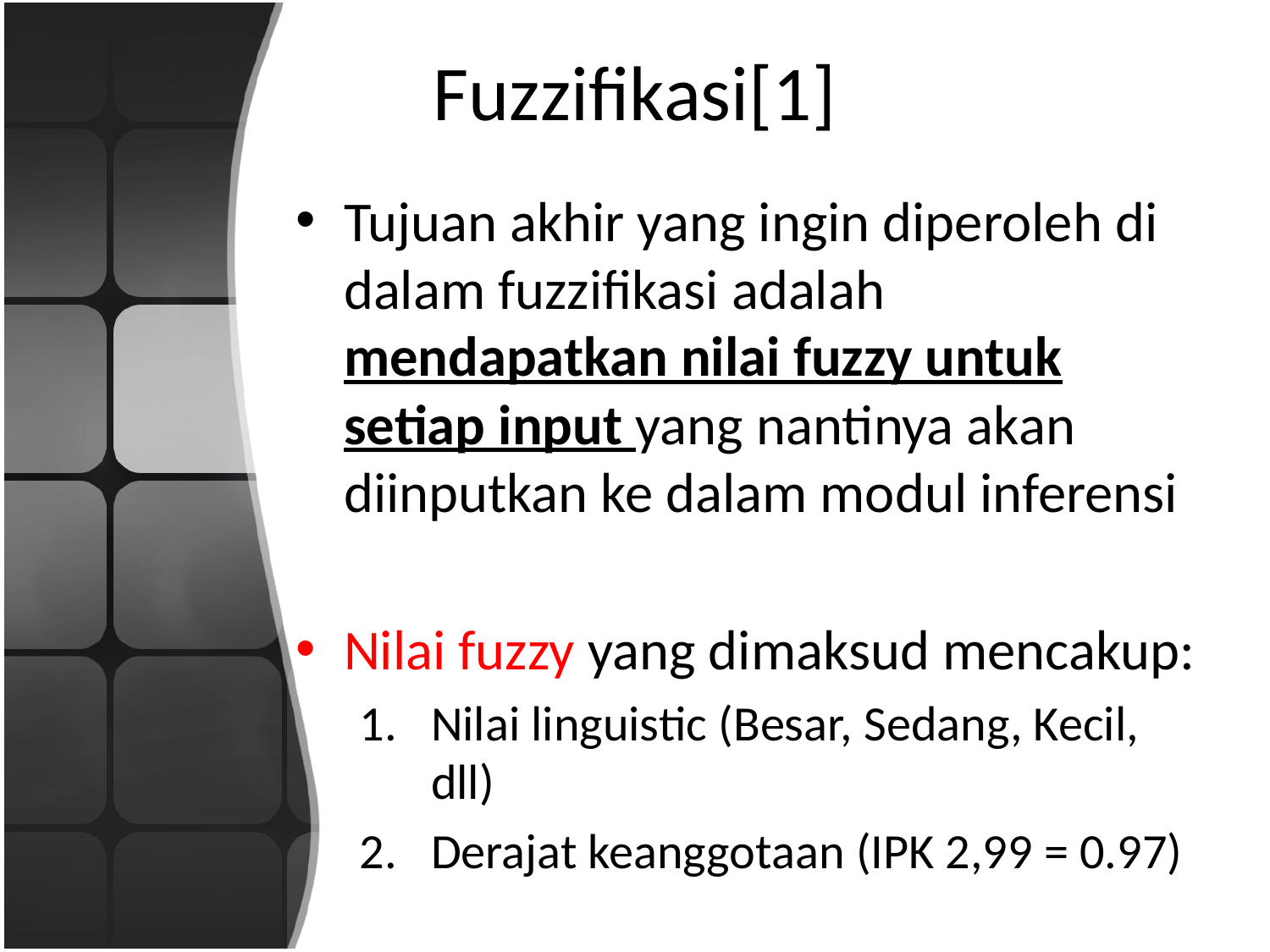

# Fuzzifikasi[1]
Tujuan akhir yang ingin diperoleh di dalam fuzzifikasi adalah mendapatkan nilai fuzzy untuk setiap input yang nantinya akan diinputkan ke dalam modul inferensi

Nilai fuzzy yang dimaksud mencakup:
Nilai linguistic (Besar, Sedang, Kecil, dll)
Derajat keanggotaan (IPK 2,99 = 0.97)